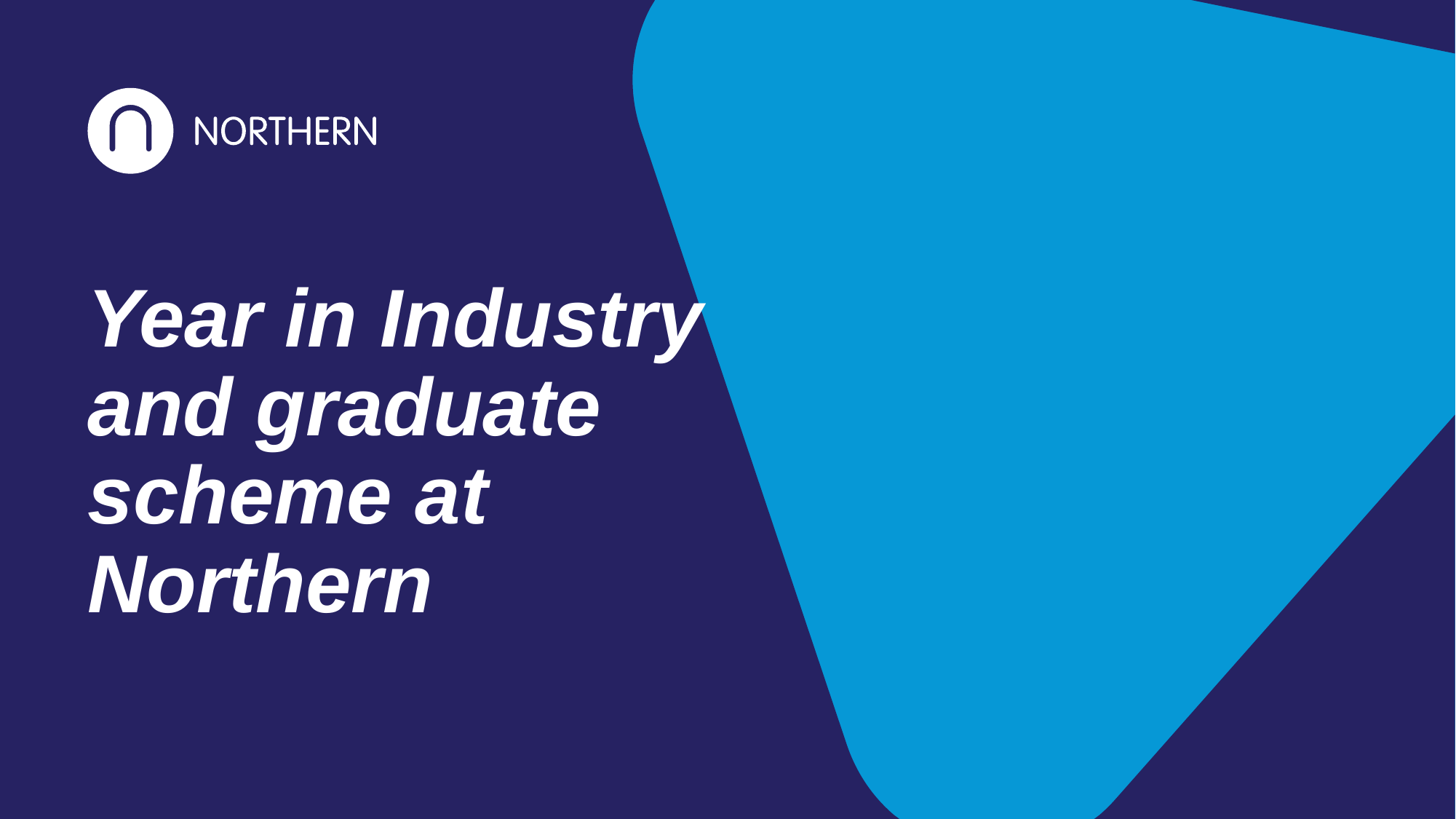

# Year in Industry and graduate scheme at Northern